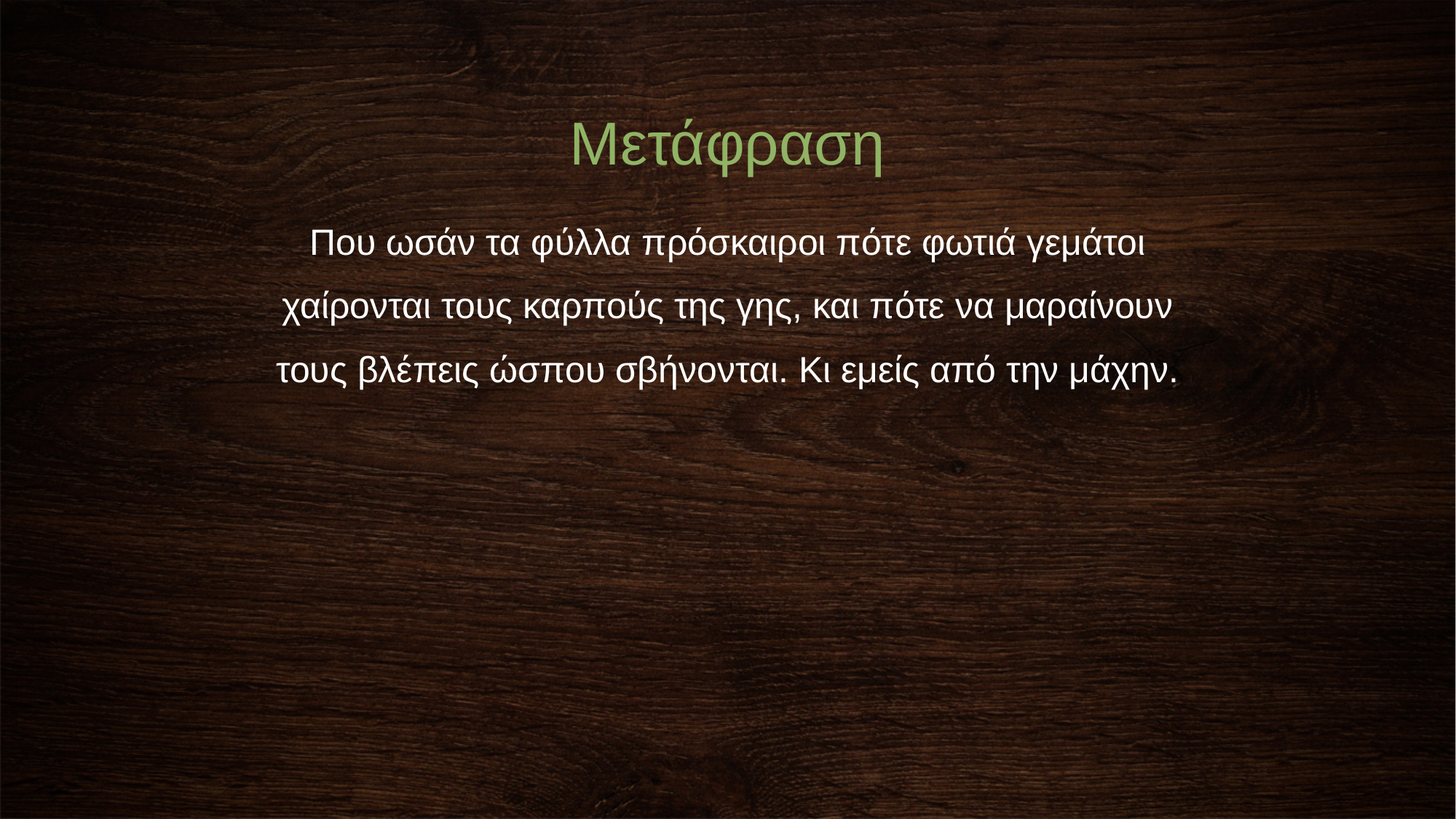

# Μετάφραση
Που ωσάν τα φύλλα πρόσκαιροι πότε φωτιά γεμάτοι
χαίρονται τους καρπούς της γης, και πότε να μαραίνουν
τους βλέπεις ώσπου σβήνονται. Κι εμείς από την μάχην.